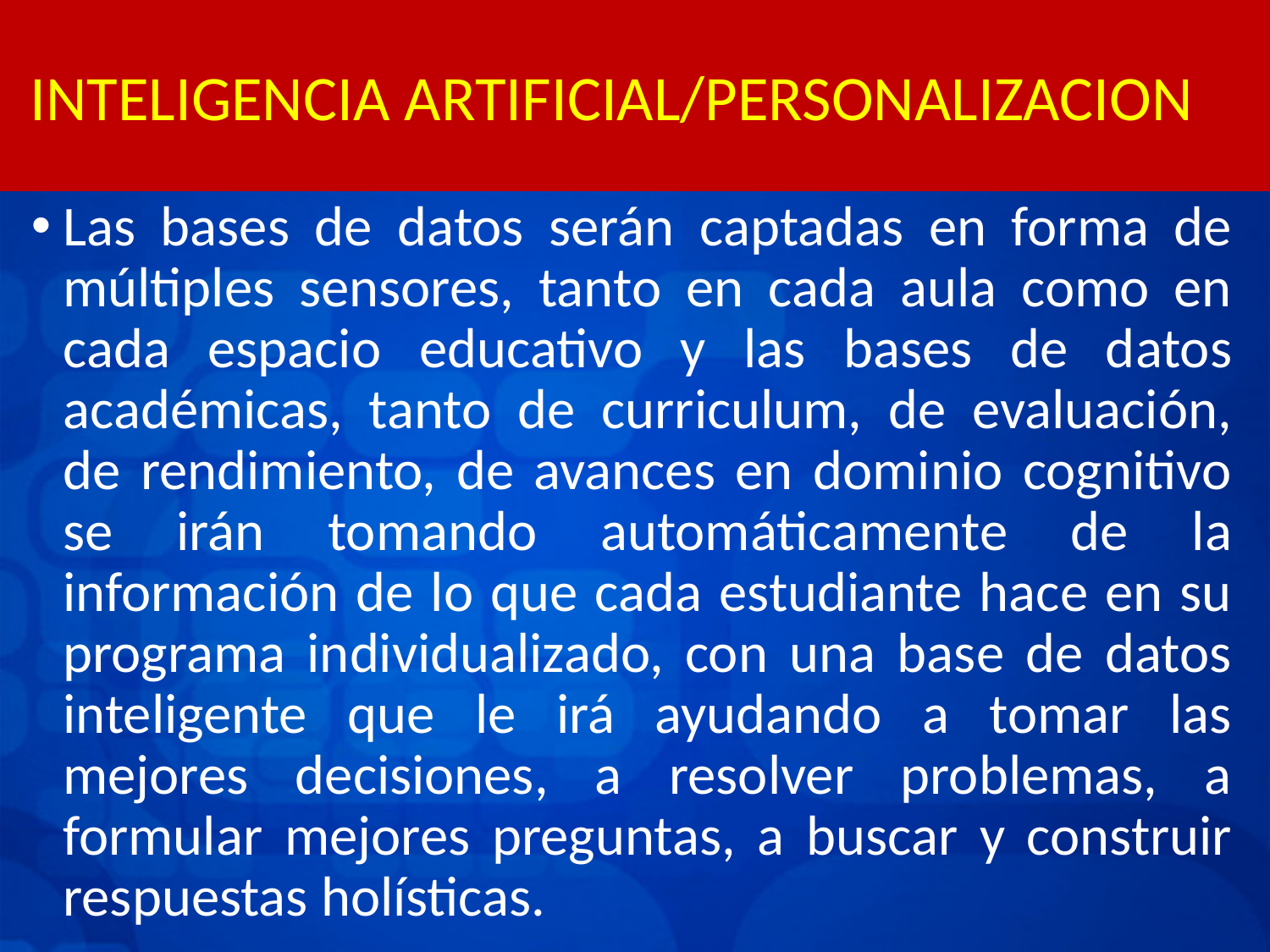

# INTELIGENCIA ARTIFICIAL/PERSONALIZACION
Las bases de datos serán captadas en forma de múltiples sensores, tanto en cada aula como en cada espacio educativo y las bases de datos académicas, tanto de curriculum, de evaluación, de rendimiento, de avances en dominio cognitivo se irán tomando automáticamente de la información de lo que cada estudiante hace en su programa individualizado, con una base de datos inteligente que le irá ayudando a tomar las mejores decisiones, a resolver problemas, a formular mejores preguntas, a buscar y construir respuestas holísticas.